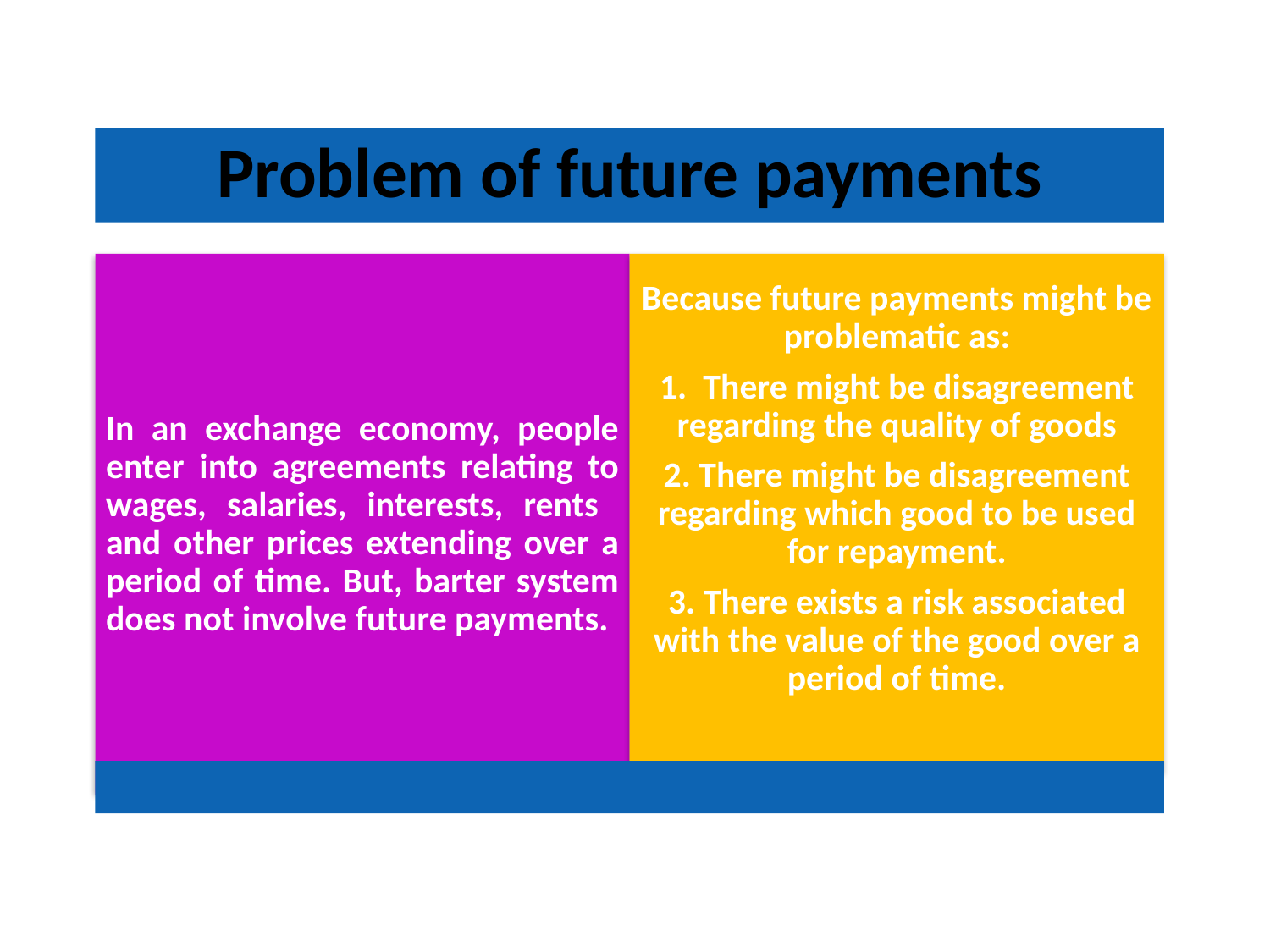

Problem of future payments
In an exchange economy, people enter into agreements relating to wages, salaries, interests, rents  and other prices extending over a period of time. But, barter system does not involve future payments.
Because future payments might be problematic as:
1.  There might be disagreement regarding the quality of goods
2. There might be disagreement regarding which good to be used for repayment.
3. There exists a risk associated with the value of the good over a period of time.